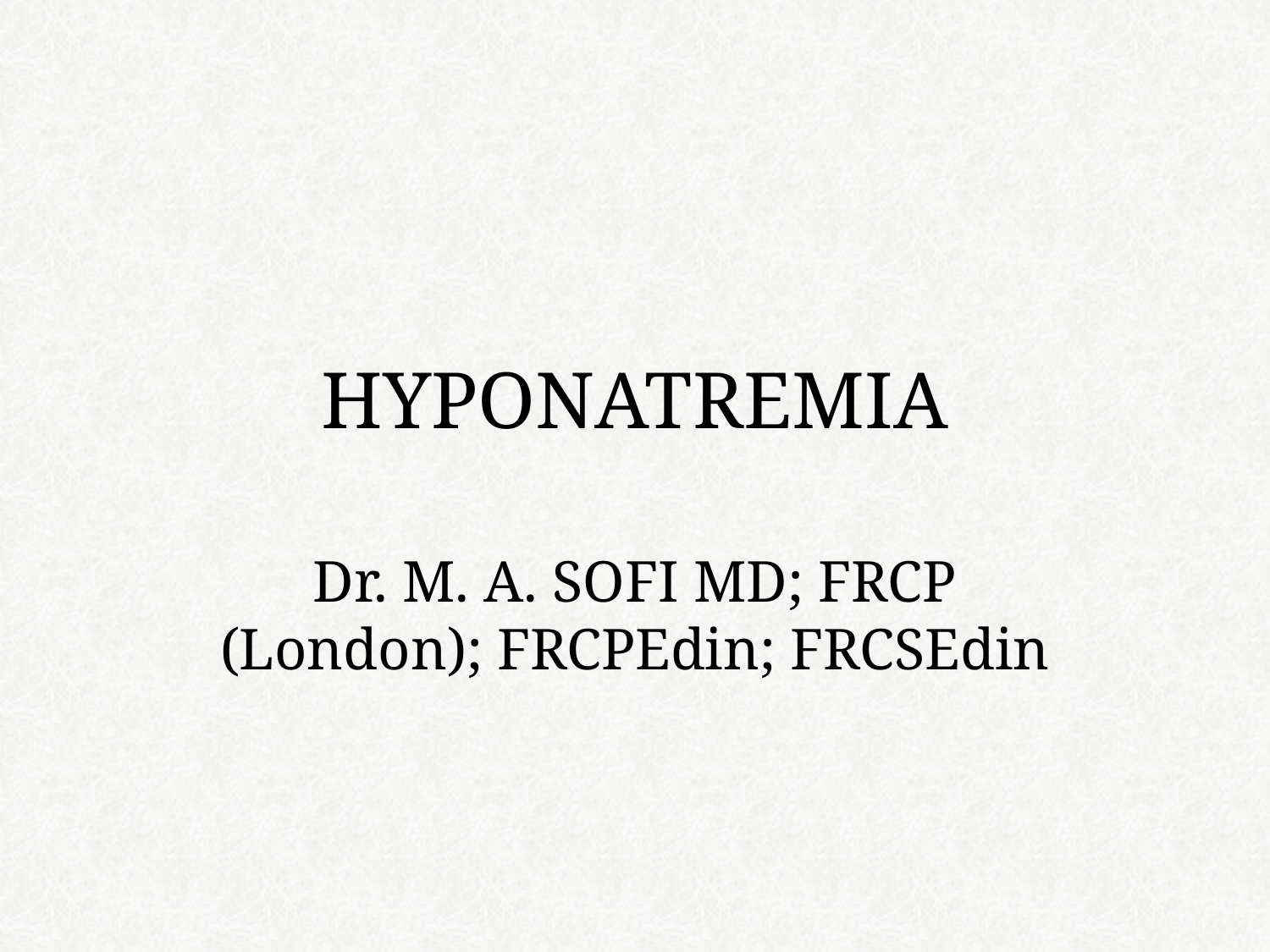

# HYPONATREMIA
Dr. M. A. SOFI MD; FRCP (London); FRCPEdin; FRCSEdin